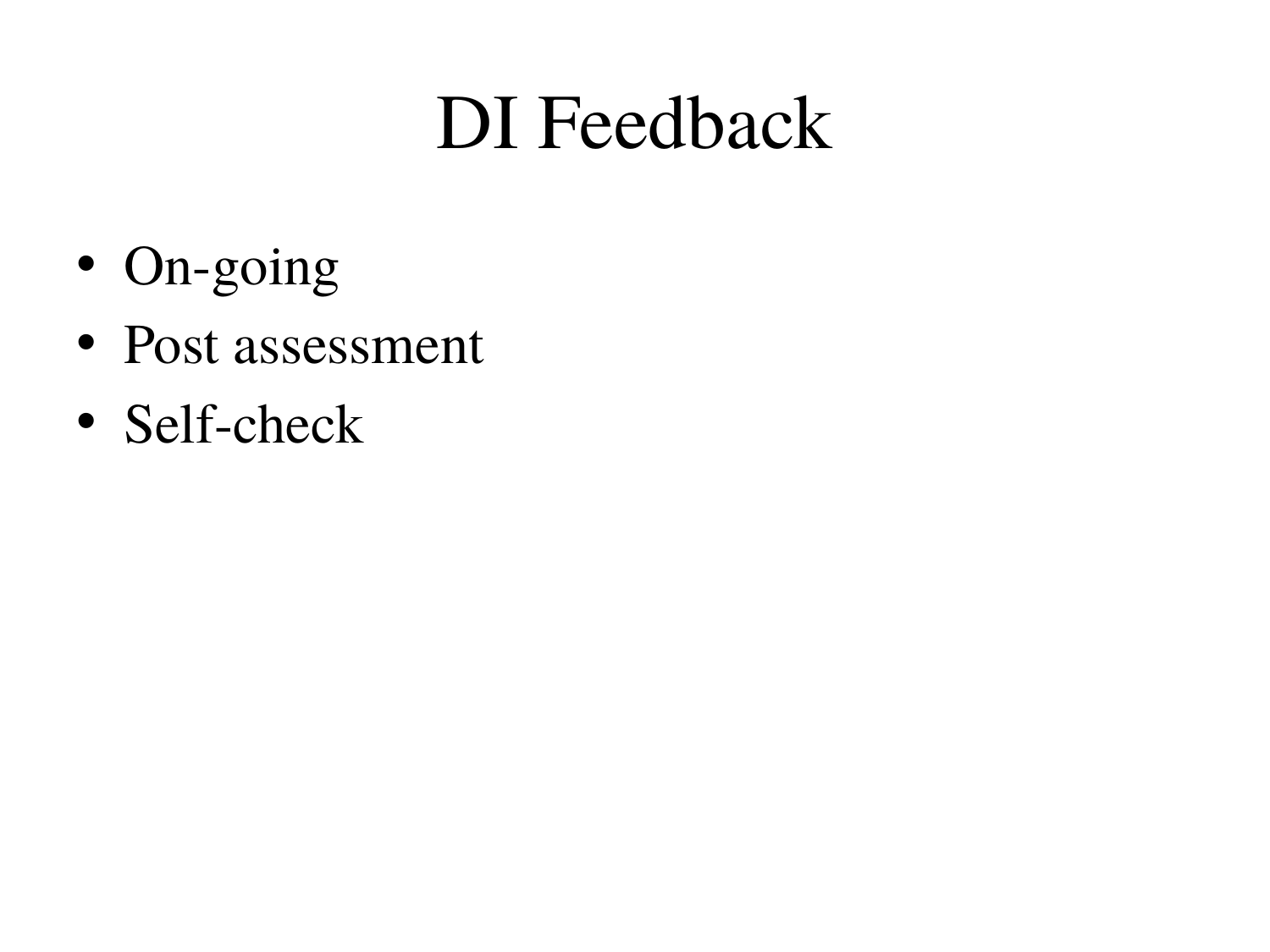

# DI Feedback
On-going
Post assessment
Self-check